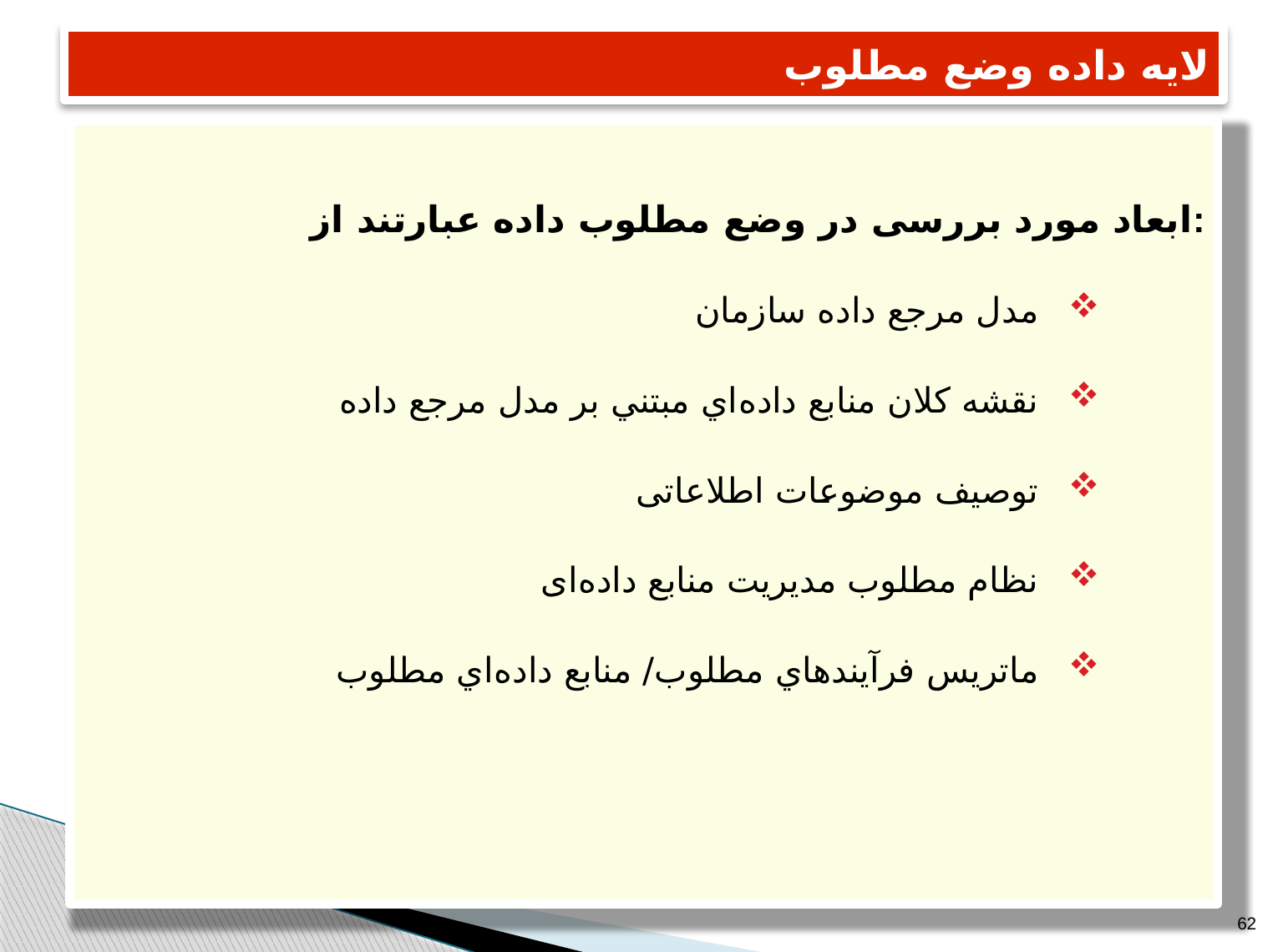

# لایه داده وضع مطلوب

ابعاد مورد بررسی در وضع مطلوب داده عبارتند از:
مدل مرجع داده سازمان
نقشه كلان منابع داده اي مبتني بر مدل مرجع داده
توصیف موضوعات اطلاعاتی
نظام مطلوب مدیریت منابع داده ای
ماتريس فرآيندهاي مطلوب/ منابع داده اي مطلوب

62